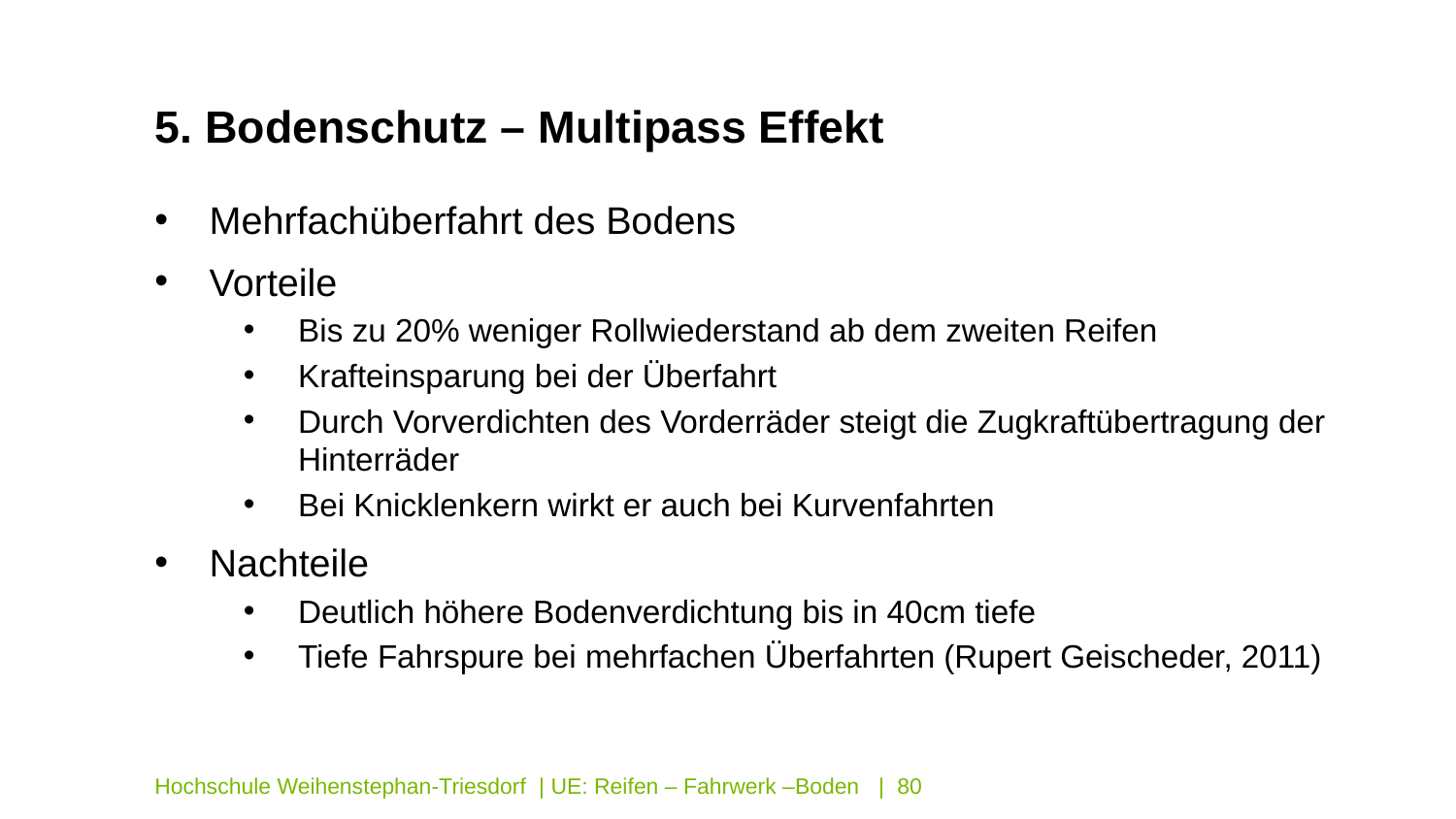

5. Bodenschutz – Multipass Effekt
Mehrfachüberfahrt des Bodens
Vorteile
Bis zu 20% weniger Rollwiederstand ab dem zweiten Reifen
Krafteinsparung bei der Überfahrt
Durch Vorverdichten des Vorderräder steigt die Zugkraftübertragung der Hinterräder
Bei Knicklenkern wirkt er auch bei Kurvenfahrten
Nachteile
Deutlich höhere Bodenverdichtung bis in 40cm tiefe
Tiefe Fahrspure bei mehrfachen Überfahrten (Rupert Geischeder, 2011)